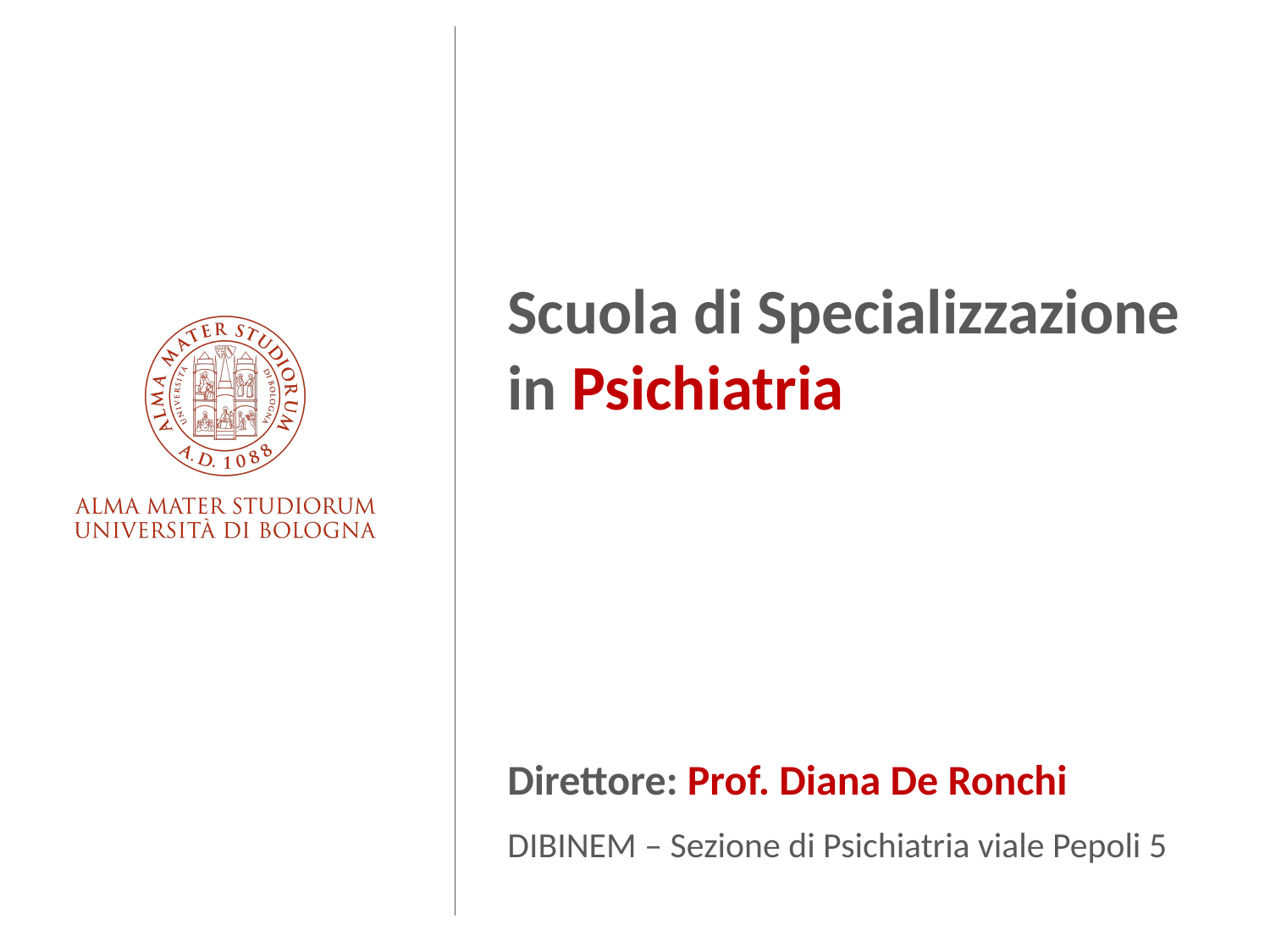

Scuola di Specializzazione in Psichiatria

Direttore: Prof. Diana De Ronchi

DIBINEM – Sezione di Psichiatria viale Pepoli 5